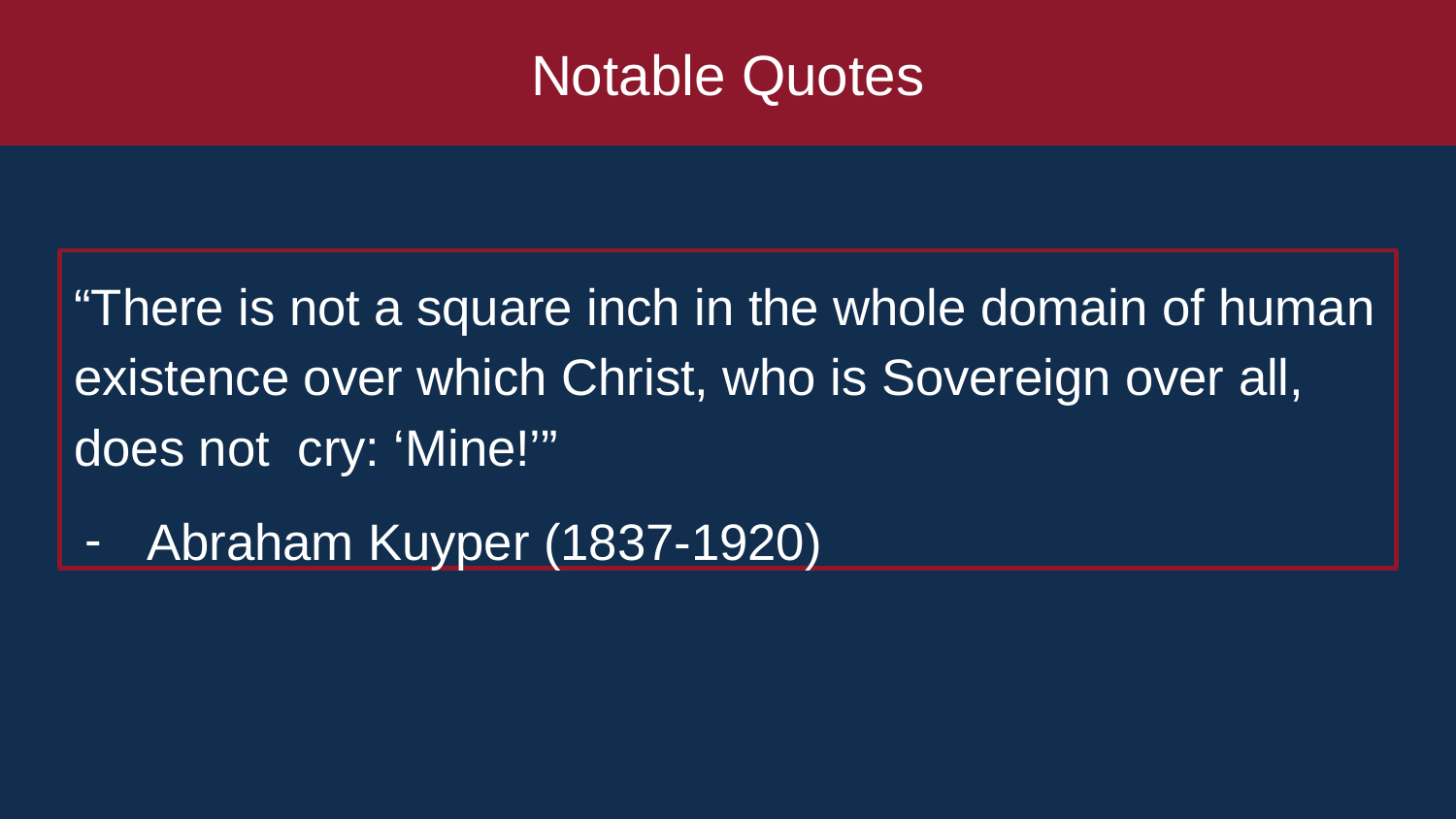

# Notable Quotes
“There is not a square inch in the whole domain of human existence over which Christ, who is Sovereign over all, does not  cry: ‘Mine!’”
Abraham Kuyper (1837-1920)